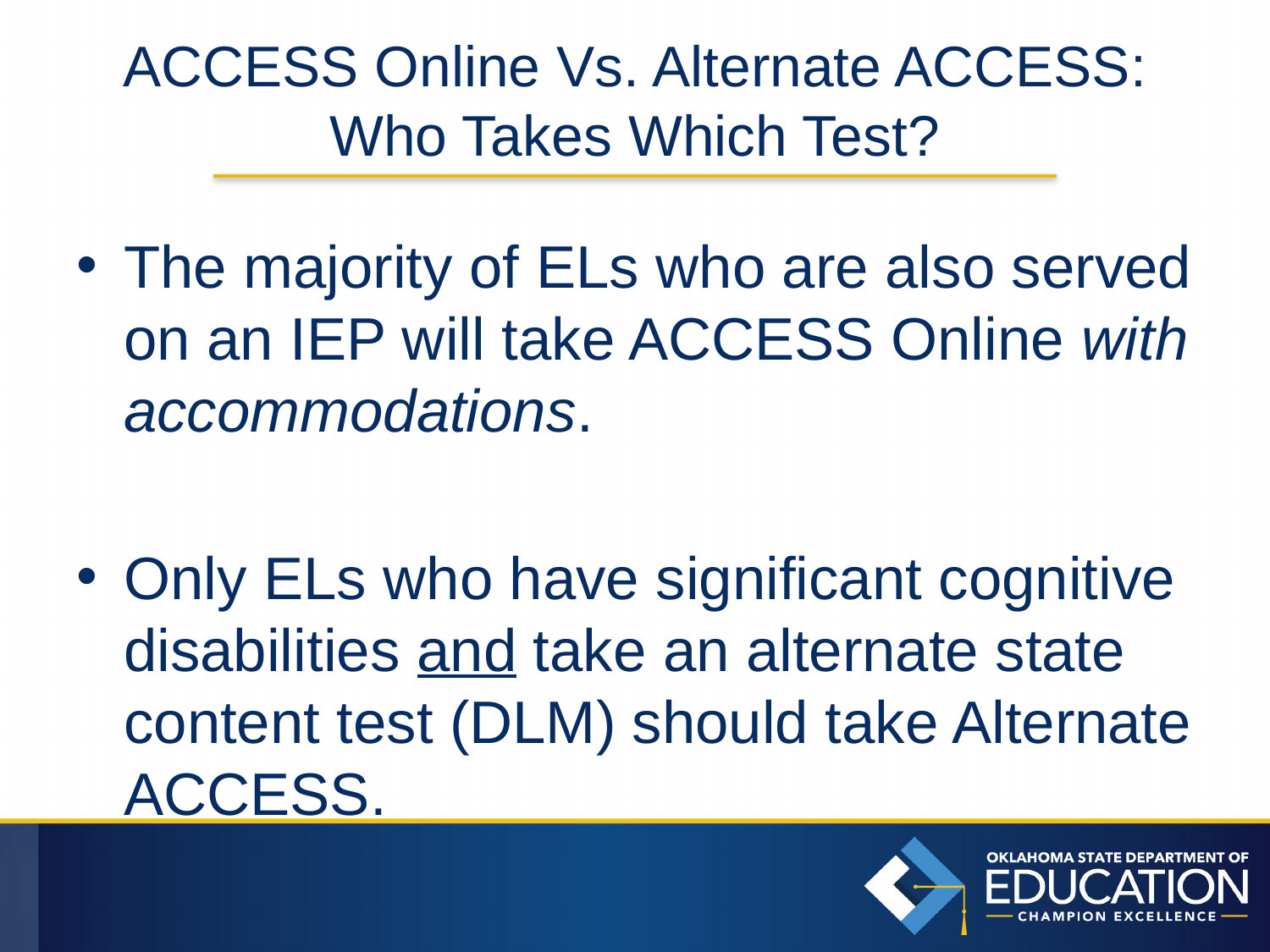

# ACCESS Online Vs. Alternate ACCESS: Who Takes Which Test?
The majority of ELs who are also served on an IEP will take ACCESS Online with accommodations.

Only ELs who have significant cognitive disabilities and take an alternate state content test (DLM) should take Alternate ACCESS.